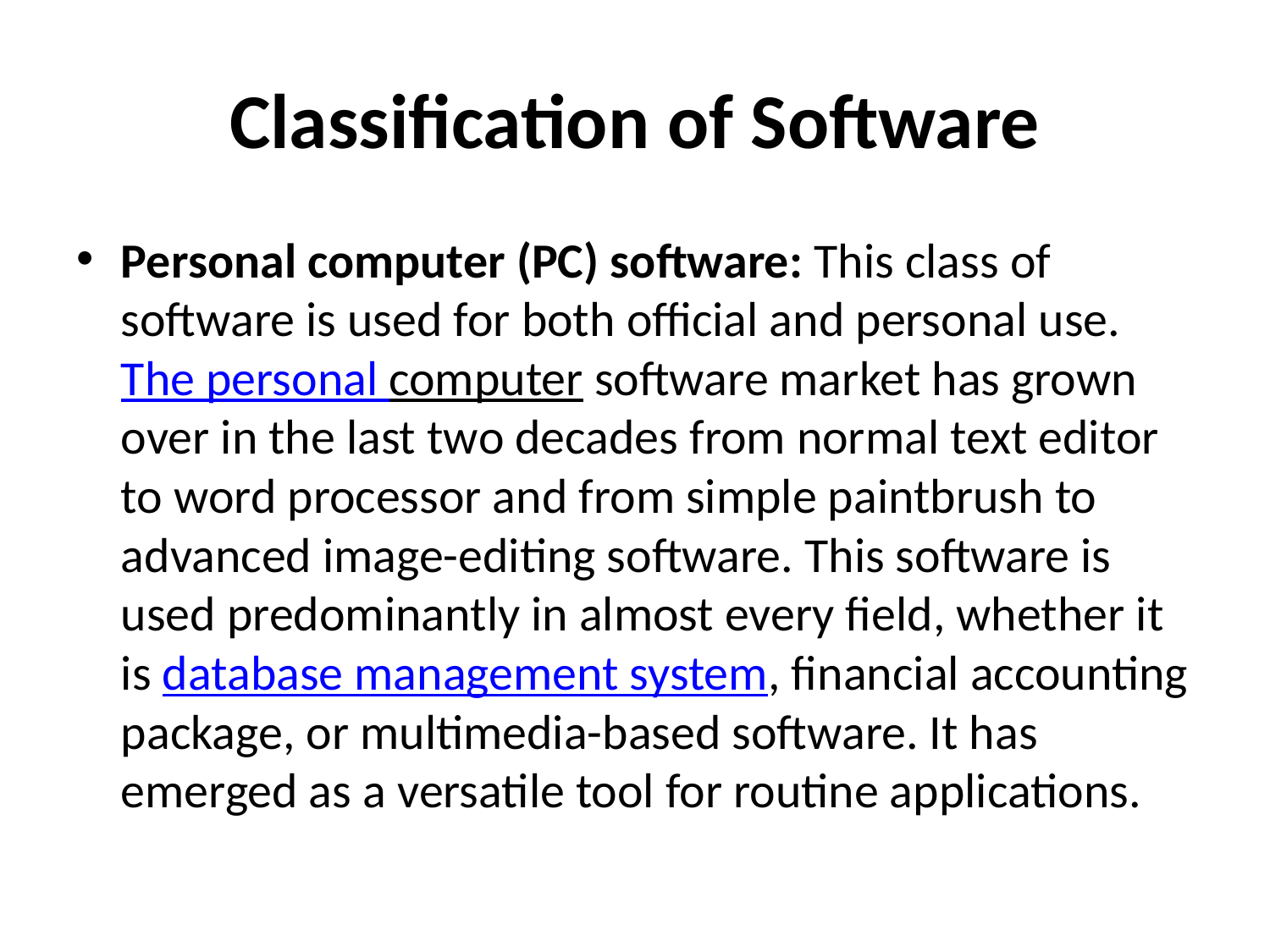

# Classification of Software
Personal computer (PC) software: This class of software is used for both official and personal use. The personal computer software market has grown over in the last two decades from normal text editor to word processor and from simple paintbrush to advanced image-editing software. This software is used predominantly in almost every field, whether it is database management system, financial accounting package, or multimedia-based software. It has emerged as a versatile tool for routine applications.